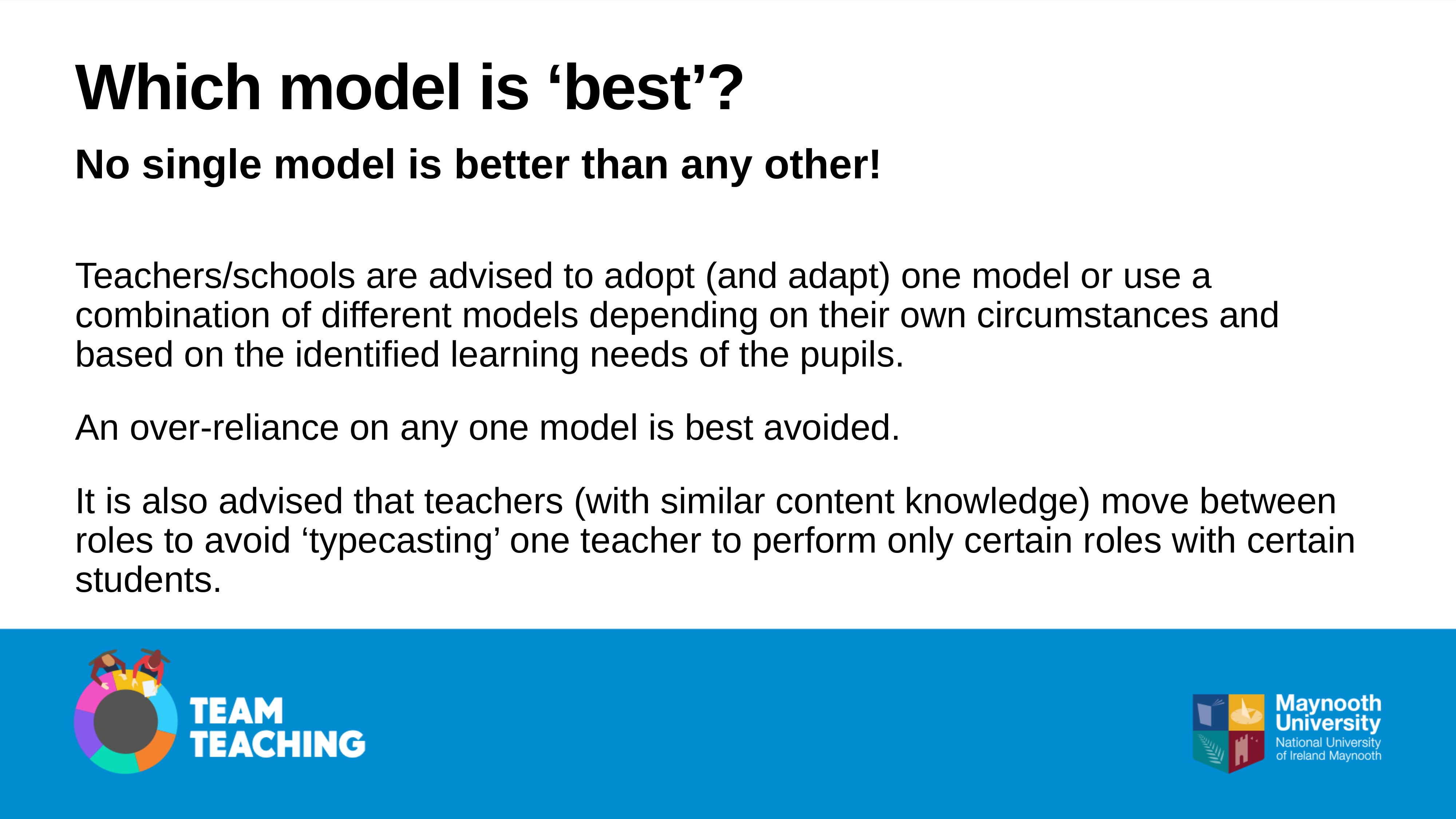

# Which model is ‘best’?
No single model is better than any other!
Teachers/schools are advised to adopt (and adapt) one model or use a combination of different models depending on their own circumstances and based on the identified learning needs of the pupils.
An over-reliance on any one model is best avoided.
It is also advised that teachers (with similar content knowledge) move between roles to avoid ‘typecasting’ one teacher to perform only certain roles with certain students.